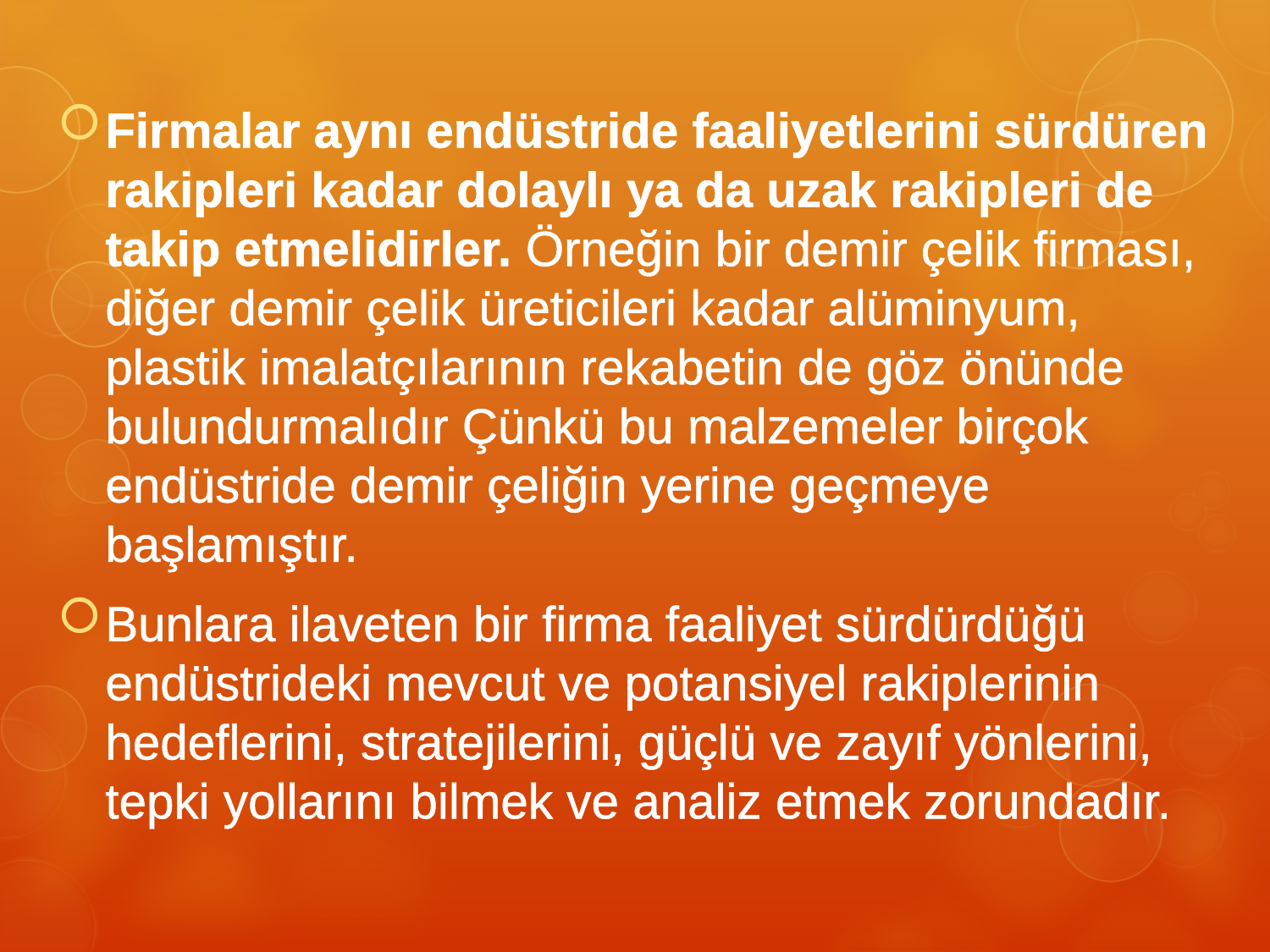

Firmalar aynı endüstride faaliyetlerini sürdüren rakipleri kadar dolaylı ya da uzak rakipleri de takip etmelidirler. Örneğin bir demir çelik firması, diğer demir çelik üreticileri kadar alüminyum, plastik imalatçılarının rekabetin de göz önünde bulundurmalıdır Çünkü bu malzemeler birçok endüstride demir çeliğin yerine geçmeye başlamıştır.
Bunlara ilaveten bir firma faaliyet sürdürdüğü endüstrideki mevcut ve potansiyel rakiplerinin hedeflerini, stratejilerini, güçlü ve zayıf yönlerini, tepki yollarını bilmek ve analiz etmek zorundadır.